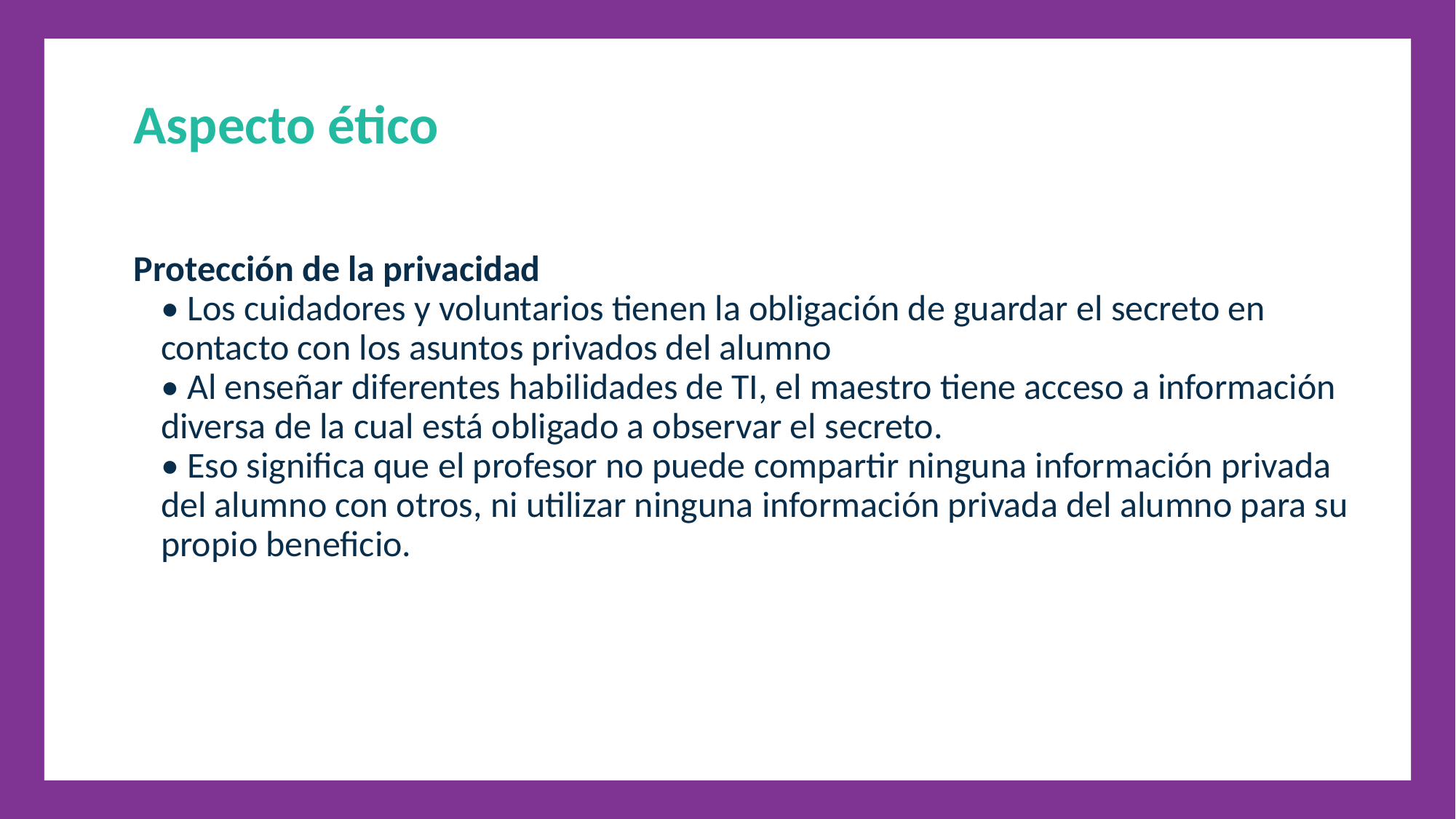

Aspecto ético
Protección de la privacidad
• Los cuidadores y voluntarios tienen la obligación de guardar el secreto en contacto con los asuntos privados del alumno
• Al enseñar diferentes habilidades de TI, el maestro tiene acceso a información diversa de la cual está obligado a observar el secreto.
• Eso significa que el profesor no puede compartir ninguna información privada del alumno con otros, ni utilizar ninguna información privada del alumno para su propio beneficio.